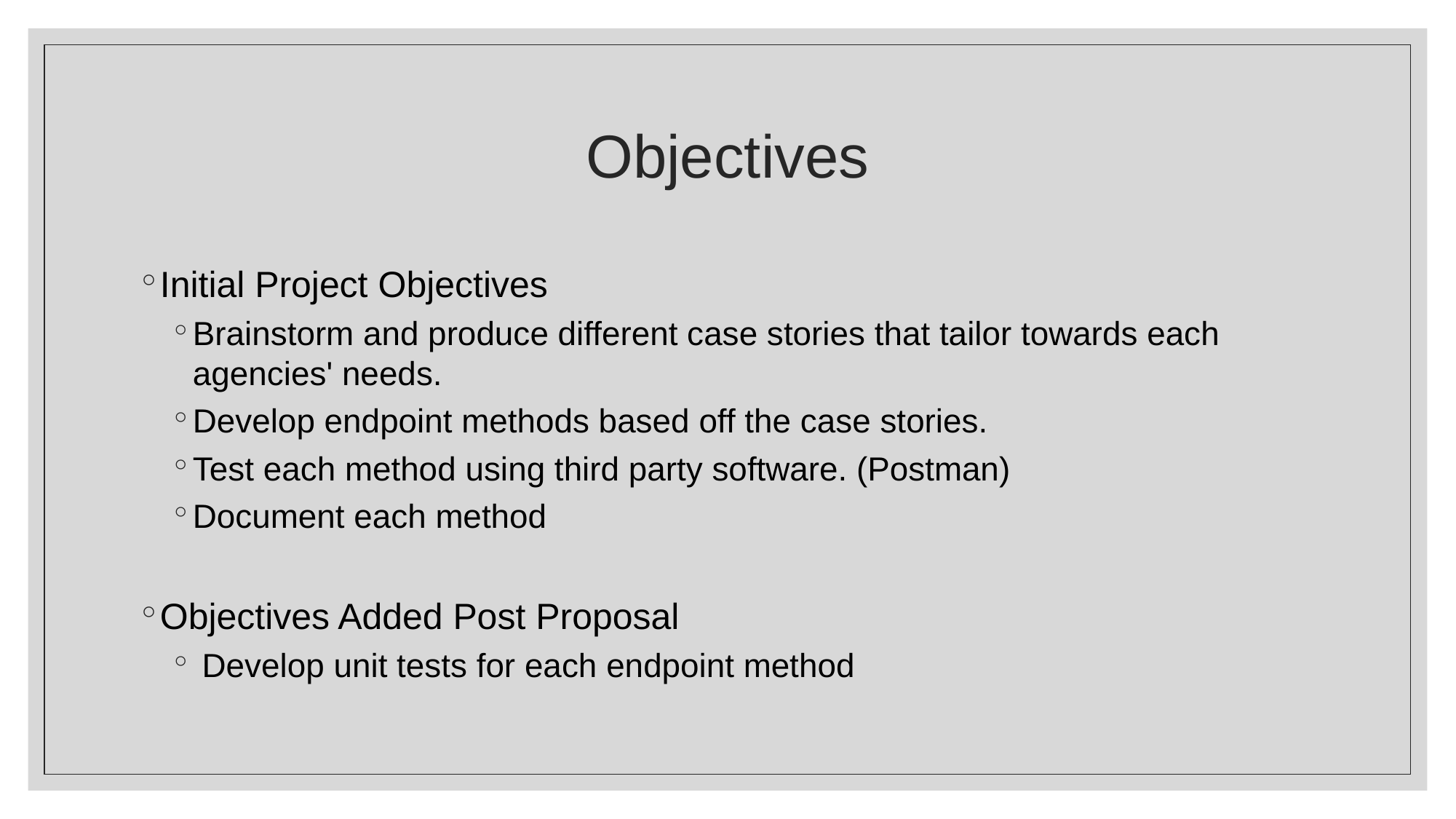

# Objectives
Initial Project Objectives
Brainstorm and produce different case stories that tailor towards each agencies' needs.
Develop endpoint methods based off the case stories.
Test each method using third party software. (Postman)
Document each method
Objectives Added Post Proposal
 Develop unit tests for each endpoint method